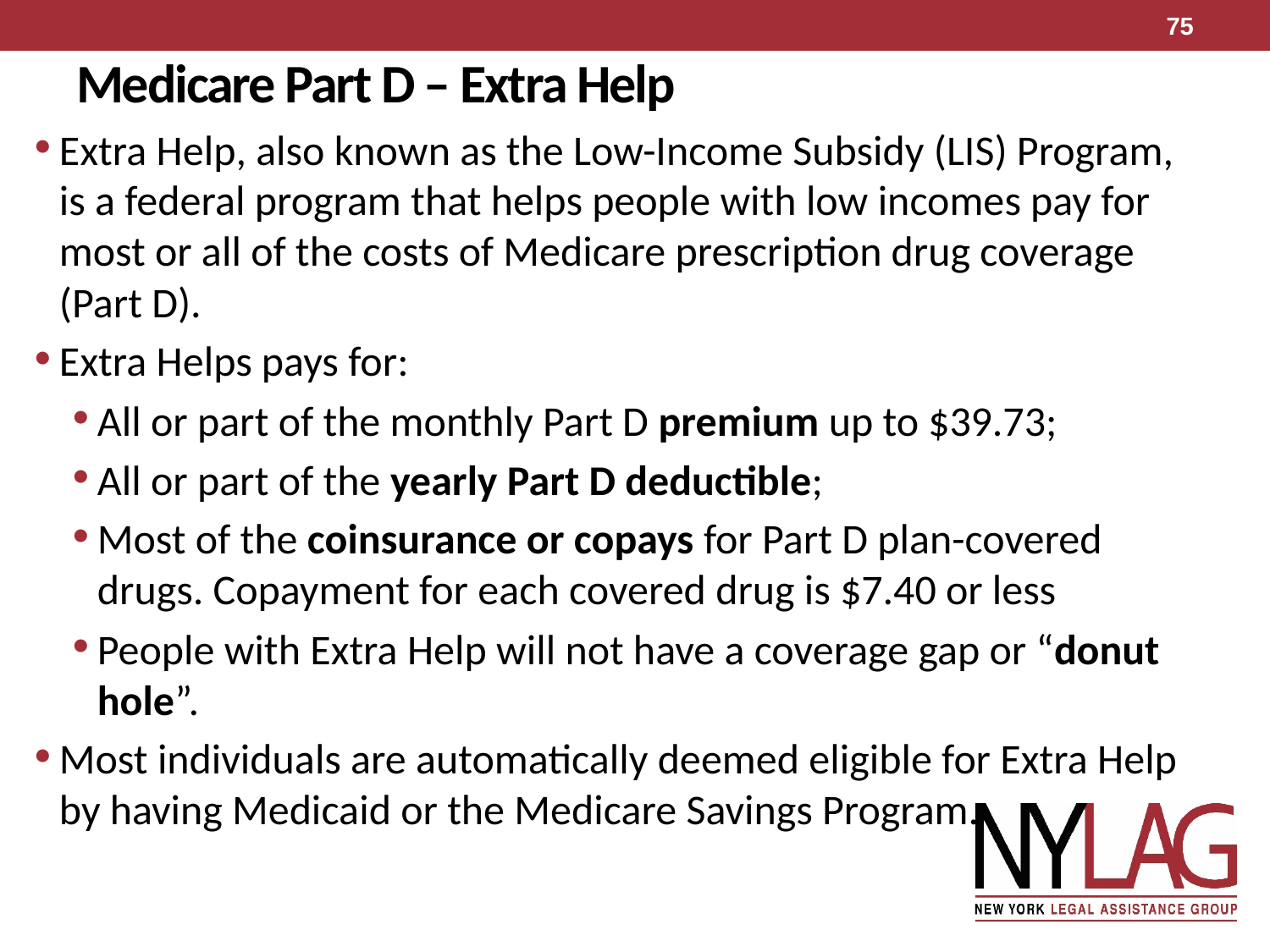

75
# Medicare Part D – Extra Help
Extra Help, also known as the Low-Income Subsidy (LIS) Program, is a federal program that helps people with low incomes pay for most or all of the costs of Medicare prescription drug coverage (Part D).
Extra Helps pays for:
All or part of the monthly Part D premium up to $39.73;
All or part of the yearly Part D deductible;
Most of the coinsurance or copays for Part D plan-covered drugs. Copayment for each covered drug is $7.40 or less
People with Extra Help will not have a coverage gap or “donut hole”.
Most individuals are automatically deemed eligible for Extra Help by having Medicaid or the Medicare Savings Program.

|  | Income | Assets | Extra Help Coverage |
| --- | --- | --- | --- |
| Single | $1,356 | $8,780 | Full Extra Help : $0 premium and deductible $2.95 generic copay $7.40 brand-name copay No copay after $4,850 in out of pocket drug costs |
|  |  |  |  |
| Couple | $1,822 | $13,930 |  |